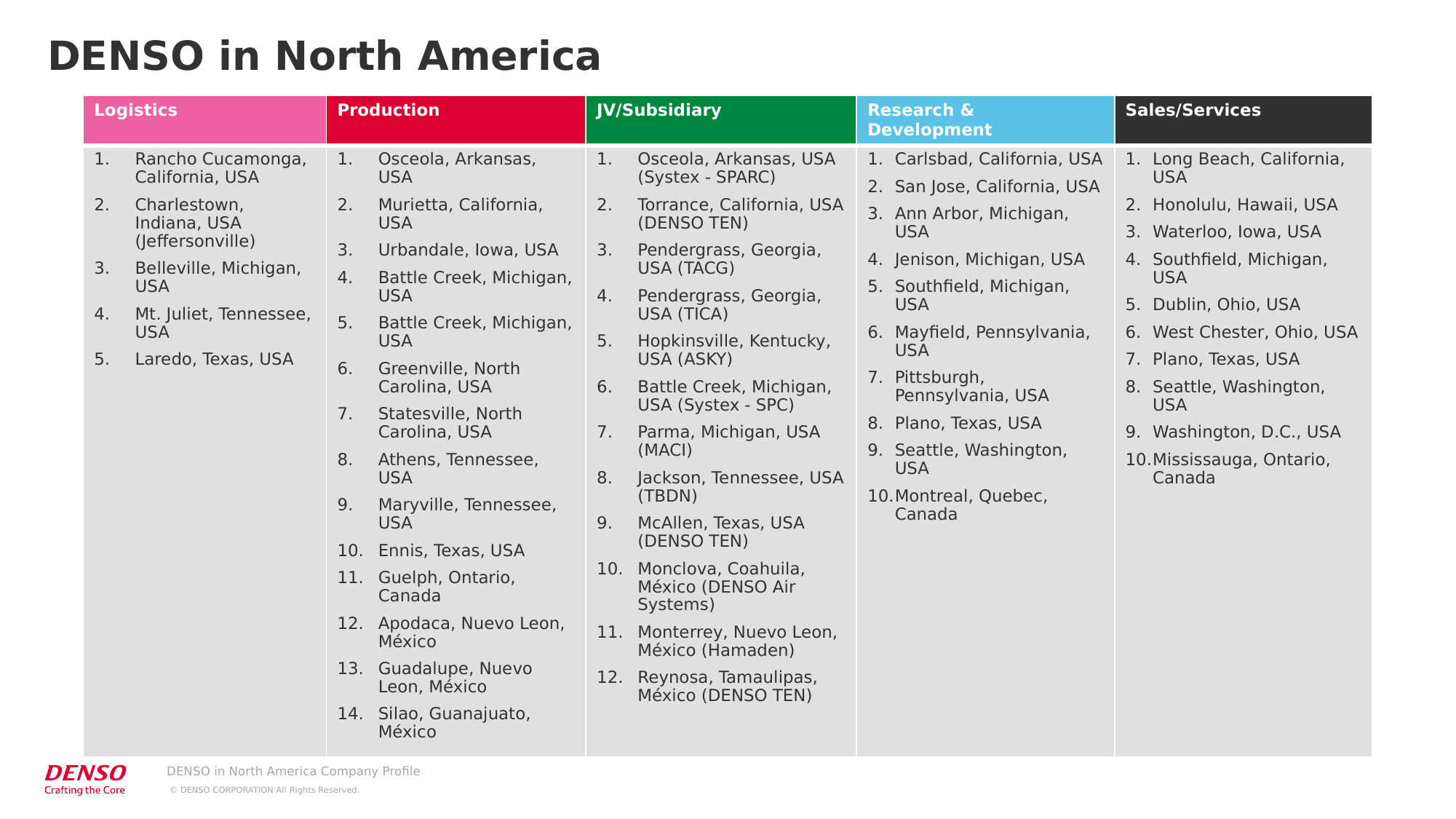

# DENSO in North America
| Logistics | Production | JV/Subsidiary | Research & Development | Sales/Services |
| --- | --- | --- | --- | --- |
| Rancho Cucamonga, California, USA Charlestown, Indiana, USA (Jeffersonville) Belleville, Michigan, USA Mt. Juliet, Tennessee, USA Laredo, Texas, USA | Osceola, Arkansas, USA Murietta, California, USA Urbandale, Iowa, USA Battle Creek, Michigan, USA Battle Creek, Michigan, USA Greenville, North Carolina, USA Statesville, North Carolina, USA Athens, Tennessee, USA Maryville, Tennessee, USA Ennis, Texas, USA Guelph, Ontario, Canada Apodaca, Nuevo Leon, México Guadalupe, Nuevo Leon, México Silao, Guanajuato, México | Osceola, Arkansas, USA (Systex - SPARC) Torrance, California, USA (DENSO TEN) Pendergrass, Georgia, USA (TACG) Pendergrass, Georgia, USA (TICA) Hopkinsville, Kentucky, USA (ASKY) Battle Creek, Michigan, USA (Systex - SPC) Parma, Michigan, USA (MACI) Jackson, Tennessee, USA (TBDN) McAllen, Texas, USA (DENSO TEN) Monclova, Coahuila, México (DENSO Air Systems) Monterrey, Nuevo Leon, México (Hamaden) Reynosa, Tamaulipas, México (DENSO TEN) | Carlsbad, California, USA San Jose, California, USA Ann Arbor, Michigan, USA Jenison, Michigan, USA Southfield, Michigan, USA Mayfield, Pennsylvania, USA Pittsburgh, Pennsylvania, USA Plano, Texas, USA Seattle, Washington, USA Montreal, Quebec, Canada | Long Beach, California, USA Honolulu, Hawaii, USA Waterloo, Iowa, USA Southfield, Michigan, USA Dublin, Ohio, USA West Chester, Ohio, USA Plano, Texas, USA Seattle, Washington, USA Washington, D.C., USA Mississauga, Ontario, Canada |
DENSO in North America Company Profile